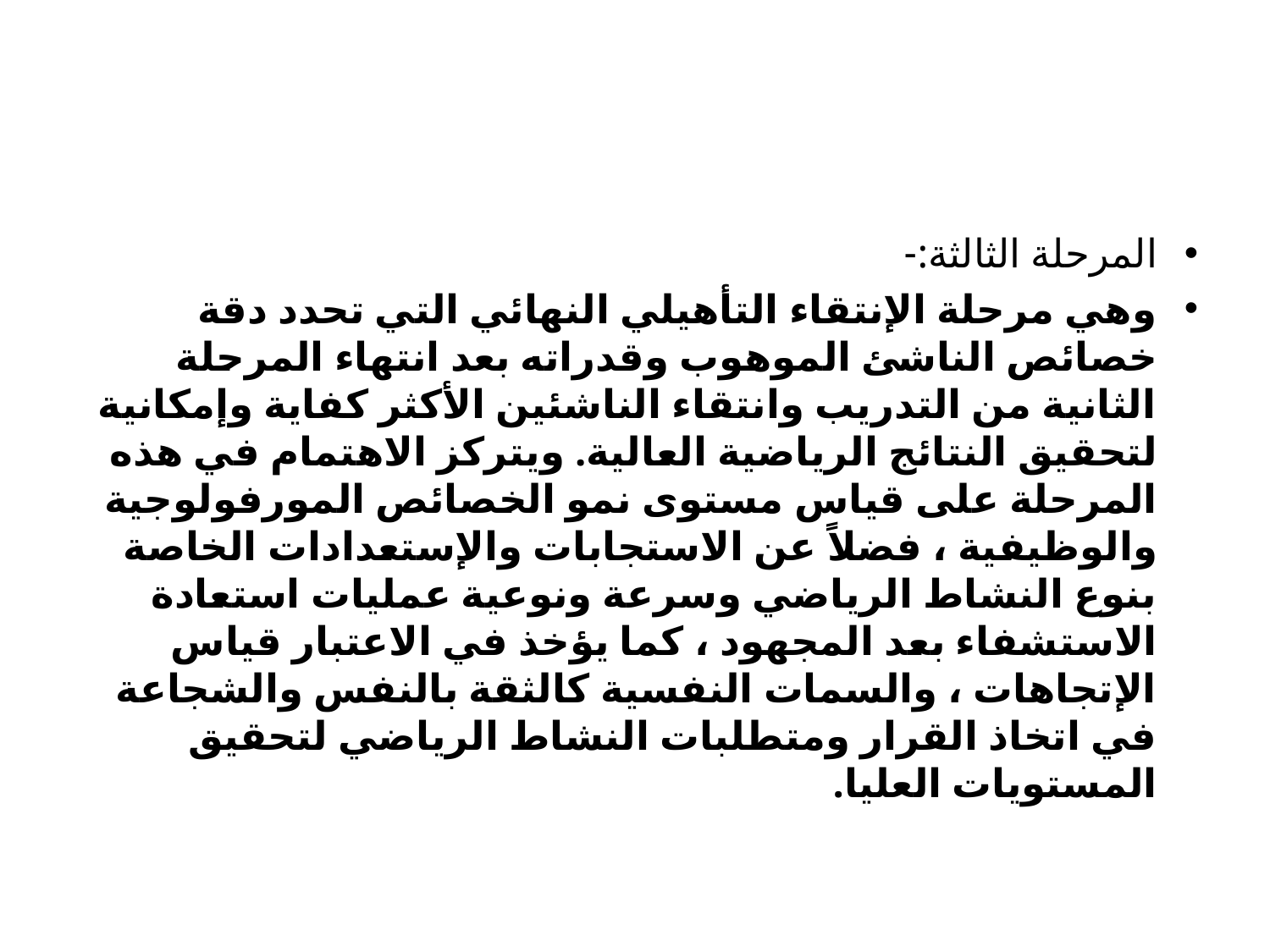

المرحلة الثالثة:-
	وهي مرحلة الإنتقاء التأهيلي النهائي التي تحدد دقة خصائص الناشئ الموهوب وقدراته بعد انتهاء المرحلة الثانية من التدريب وانتقاء الناشئين الأكثر كفاية وإمكانية لتحقيق النتائج الرياضية العالية. ويتركز الاهتمام في هذه المرحلة على قياس مستوى نمو الخصائص المورفولوجية والوظيفية ، فضلاً عن الاستجابات والإستعدادات الخاصة بنوع النشاط الرياضي وسرعة ونوعية عمليات استعادة الاستشفاء بعد المجهود ، كما يؤخذ في الاعتبار قياس الإتجاهات ، والسمات النفسية كالثقة بالنفس والشجاعة في اتخاذ القرار ومتطلبات النشاط الرياضي لتحقيق المستويات العليا.